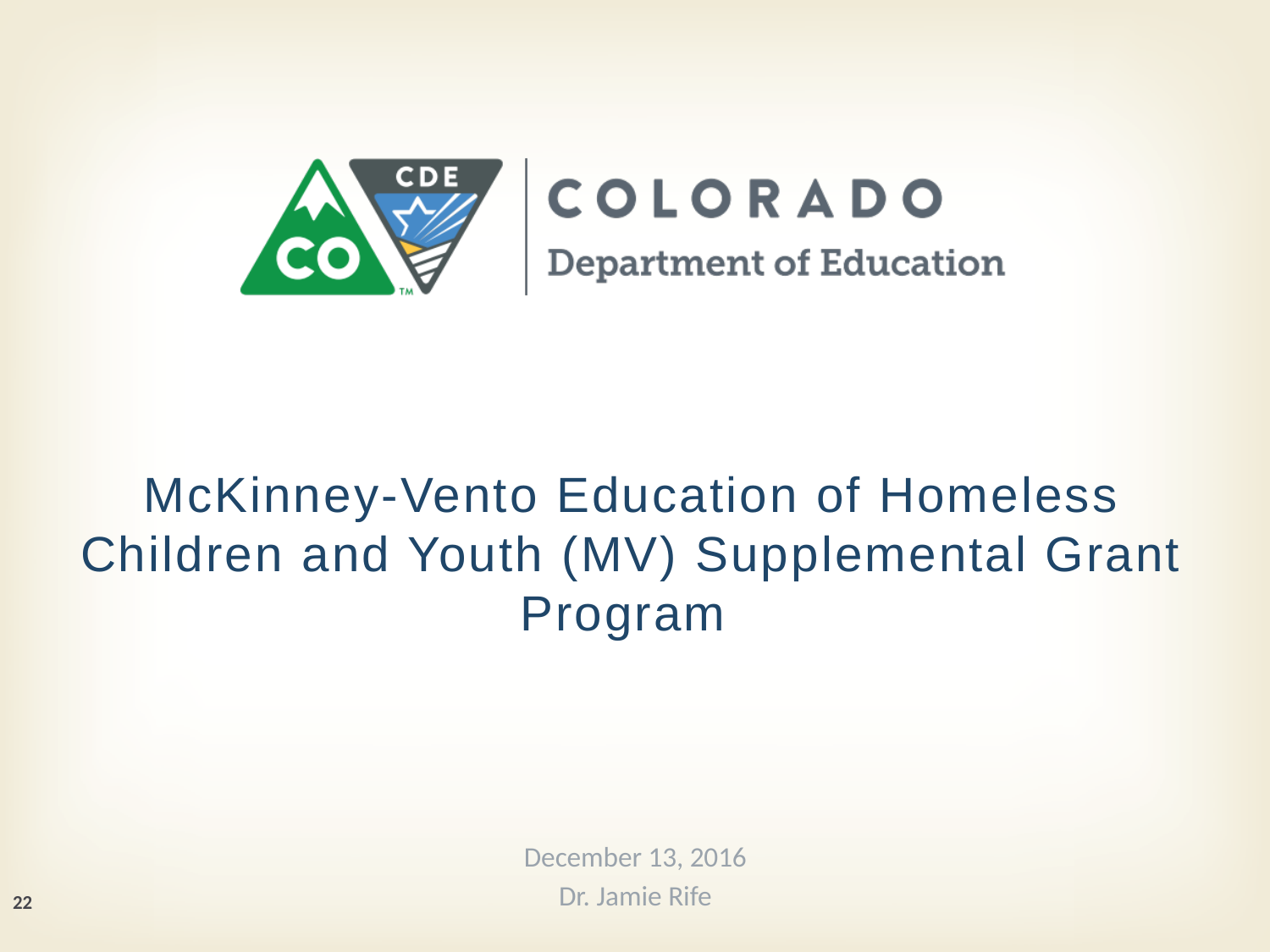

# McKinney-Vento Education of Homeless Children and Youth (MV) Supplemental Grant Program

December 13, 2016
Dr. Jamie Rife
22